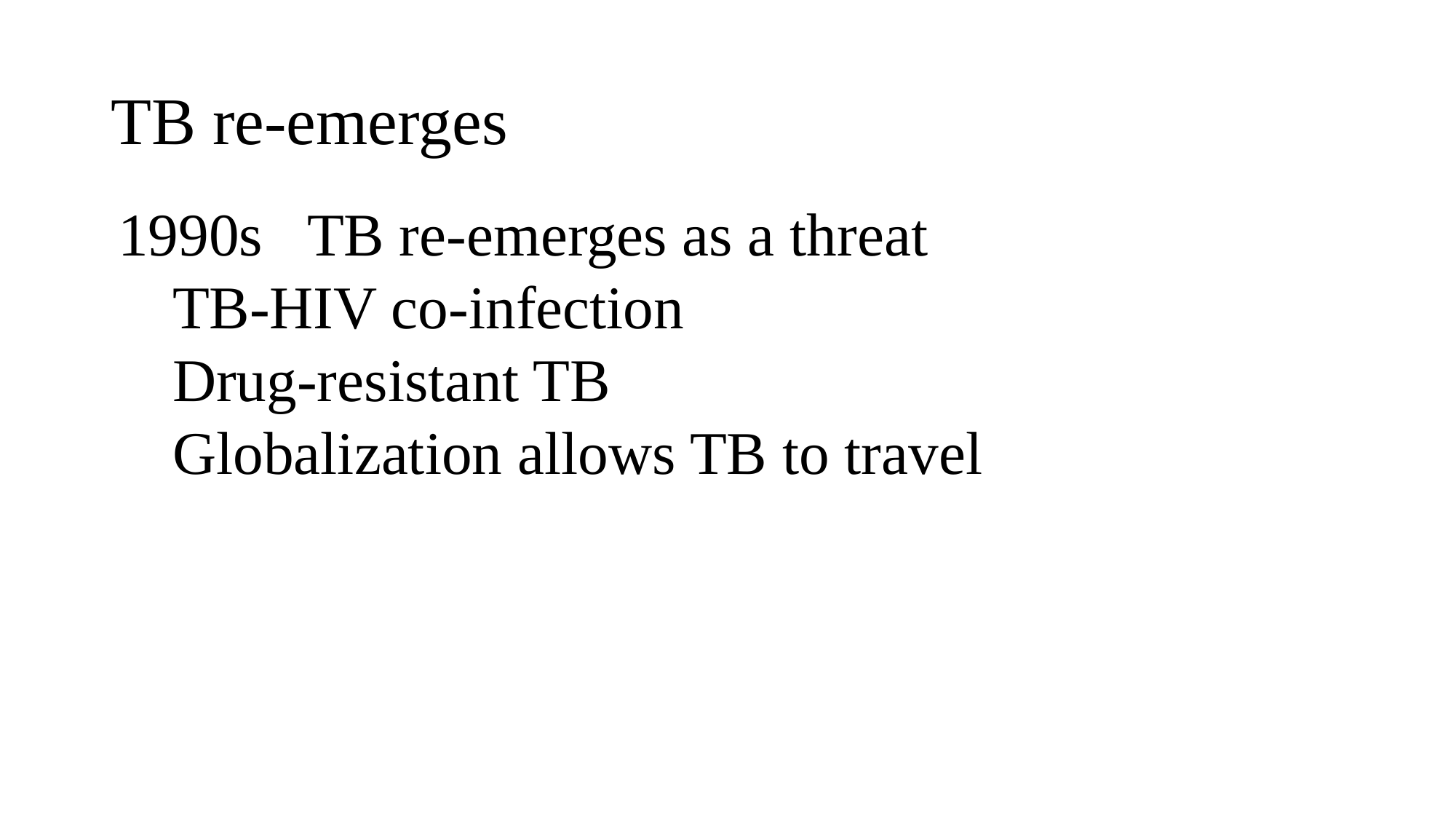

# TB re-emerges
1990s   TB re-emerges as a threat
TB-HIV co-infection
Drug-resistant TB
Globalization allows TB to travel